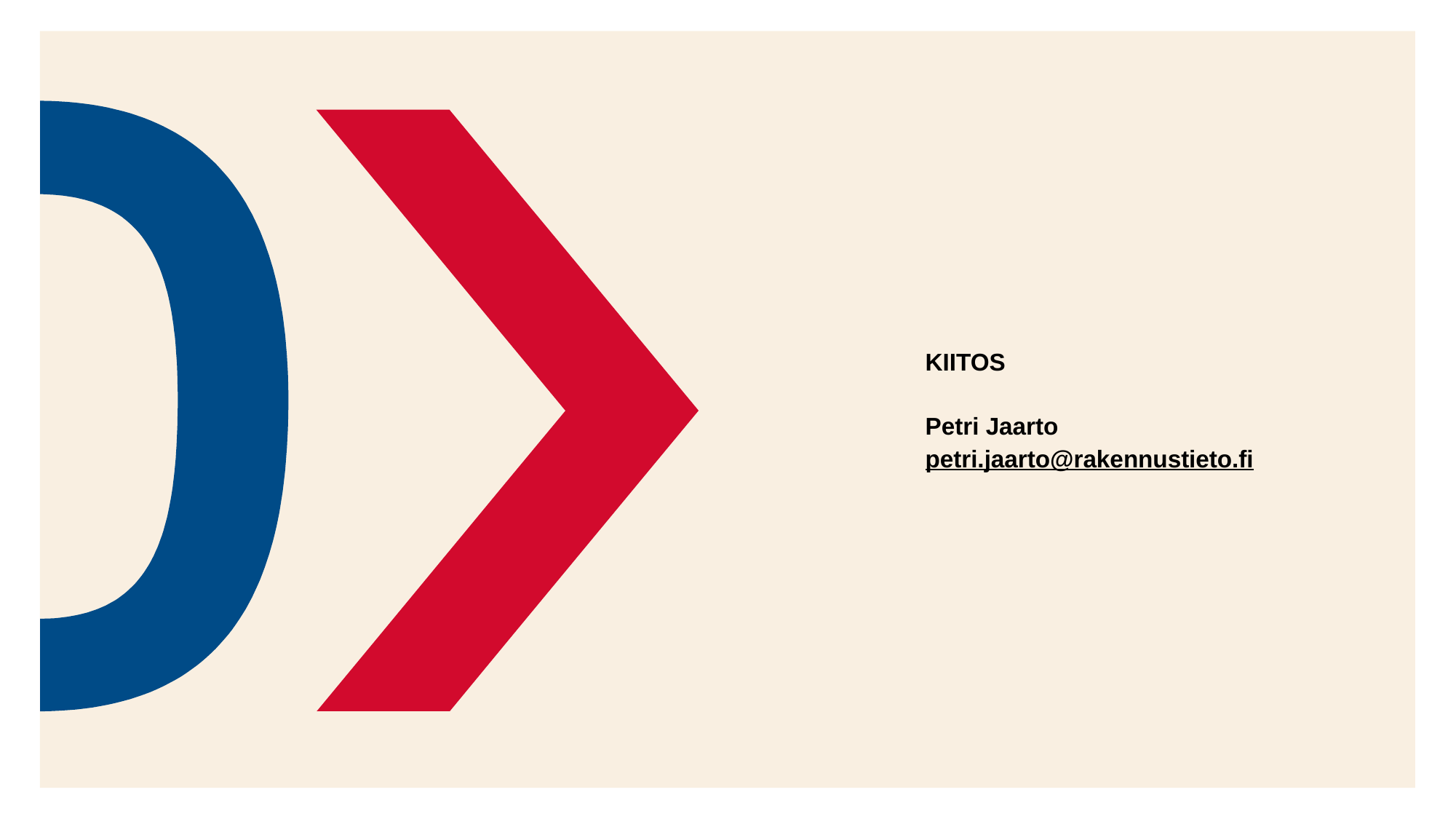

KIITOS

Petri Jaarto
petri.jaarto@rakennustieto.fi
14.3.2025
Jamk | Petri Jaarto
52